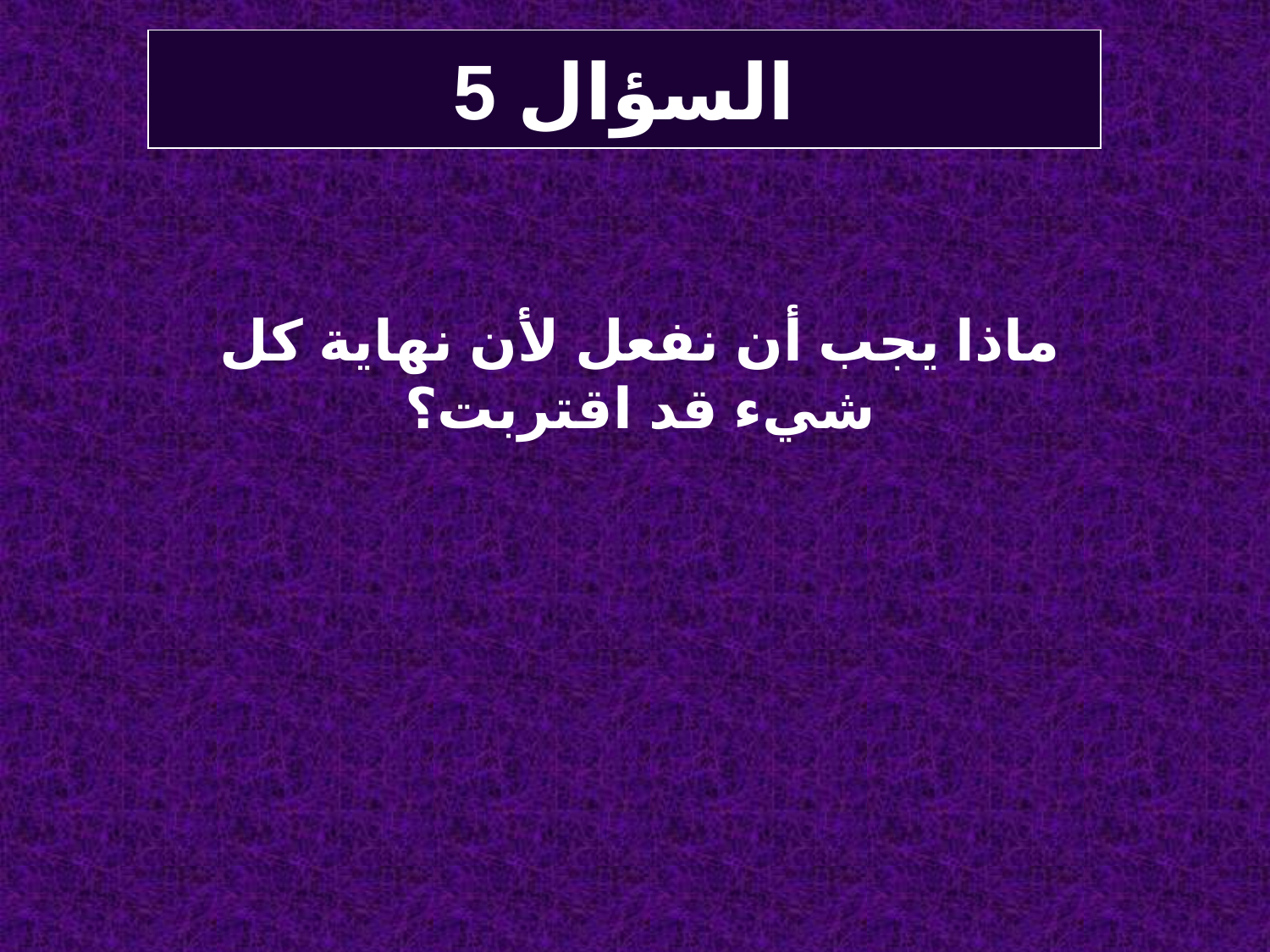

# السؤال 5
ماذا يجب أن نفعل لأن نهاية كل شيء قد اقتربت؟